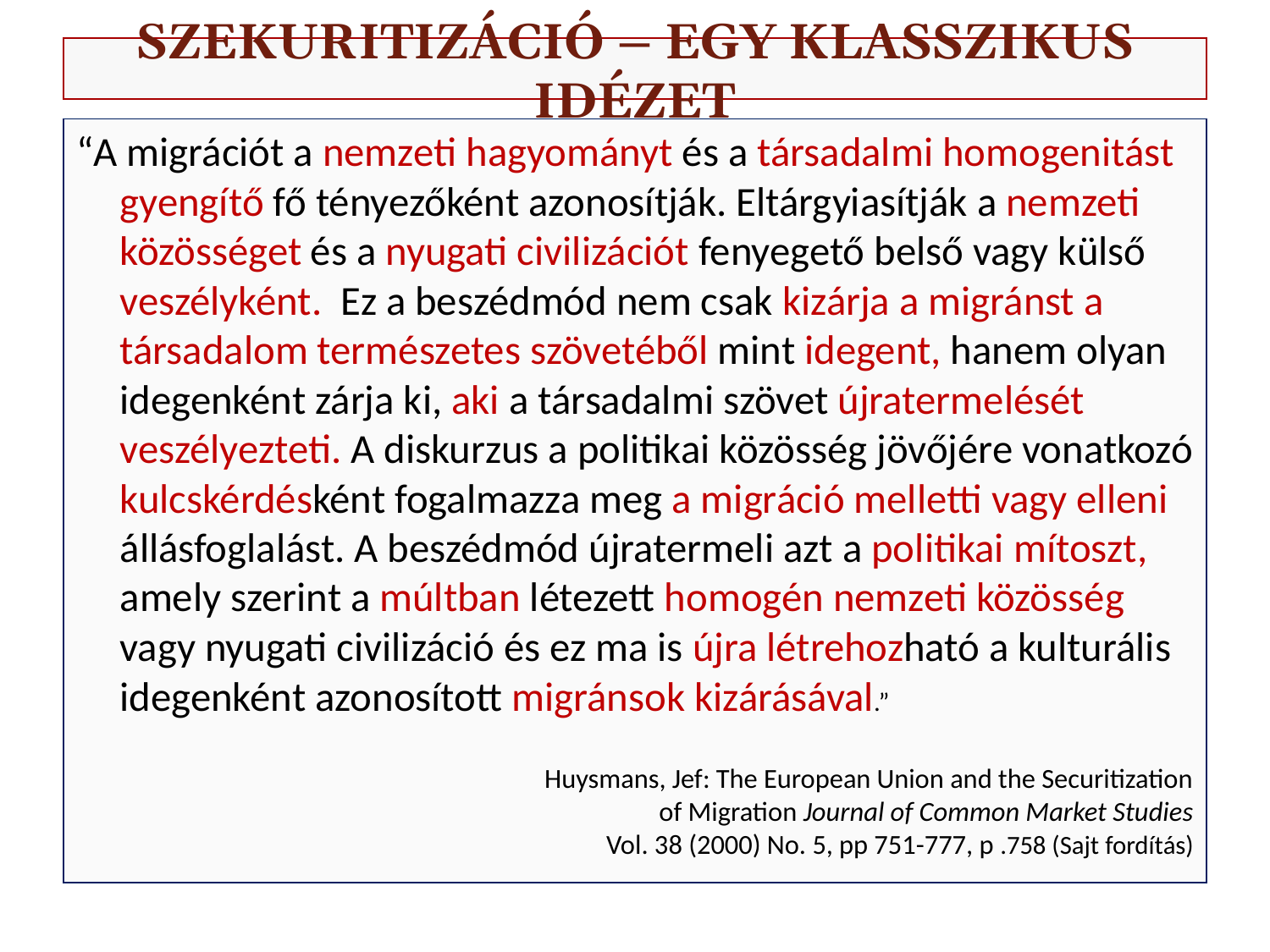

# Szekuritizáció – egy klasszikus idézet
“A migrációt a nemzeti hagyományt és a társadalmi homogenitást gyengítő fő tényezőként azonosítják. Eltárgyiasítják a nemzeti közösséget és a nyugati civilizációt fenyegető belső vagy külső veszélyként.  Ez a beszédmód nem csak kizárja a migránst a társadalom természetes szövetéből mint idegent, hanem olyan idegenként zárja ki, aki a társadalmi szövet újratermelését veszélyezteti. A diskurzus a politikai közösség jövőjére vonatkozó kulcskérdésként fogalmazza meg a migráció melletti vagy elleni állásfoglalást. A beszédmód újratermeli azt a politikai mítoszt, amely szerint a múltban létezett homogén nemzeti közösség vagy nyugati civilizáció és ez ma is újra létrehozható a kulturális idegenként azonosított migránsok kizárásával.”

Huysmans, Jef: The European Union and the Securitization
 of Migration Journal of Common Market Studies
 Vol. 38 (2000) No. 5, pp 751-777, p .758 (Sajt fordítás)